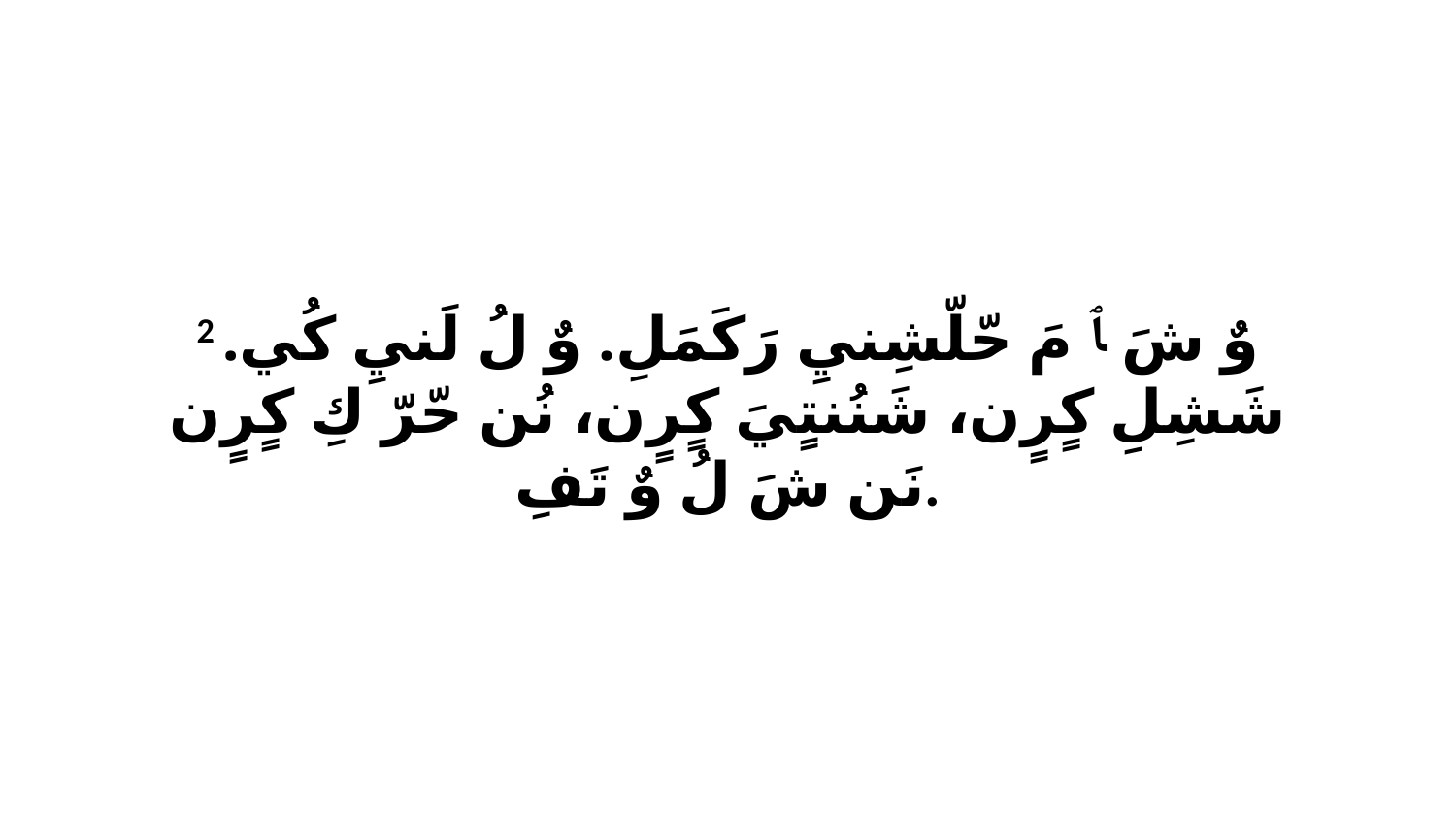

2 وٌ شَ ﭑ مَ حّلّشِنيِ رَكَمَلِ. وٌ لُ لَنيِ كُي. شَشِلِ كٍرٍن، شَنُنتٍيَ كٍرٍن، نُن حّرّ كِ كٍرٍن نَن شَ لُ وٌ تَفِ.